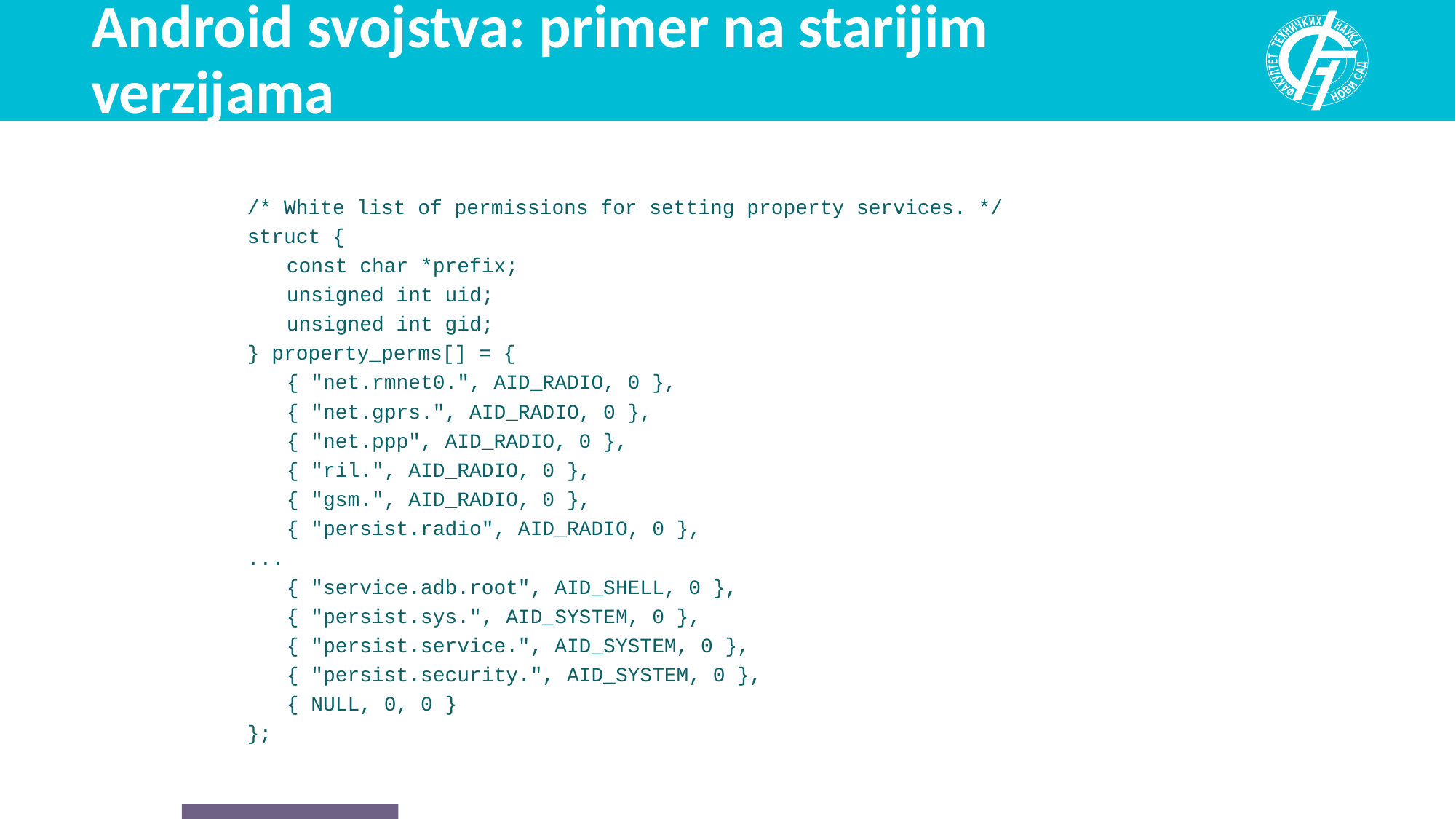

# Android svojstva: primer na starijim verzijama
/* White list of permissions for setting property services. */
struct {
	const char *prefix;
	unsigned int uid;
	unsigned int gid;
} property_perms[] = {
	{ "net.rmnet0.", AID_RADIO, 0 },
	{ "net.gprs.", AID_RADIO, 0 },
	{ "net.ppp", AID_RADIO, 0 },
	{ "ril.", AID_RADIO, 0 },
	{ "gsm.", AID_RADIO, 0 },
	{ "persist.radio", AID_RADIO, 0 },
...
	{ "service.adb.root", AID_SHELL, 0 },
	{ "persist.sys.", AID_SYSTEM, 0 },
	{ "persist.service.", AID_SYSTEM, 0 },
	{ "persist.security.", AID_SYSTEM, 0 },
	{ NULL, 0, 0 }
};